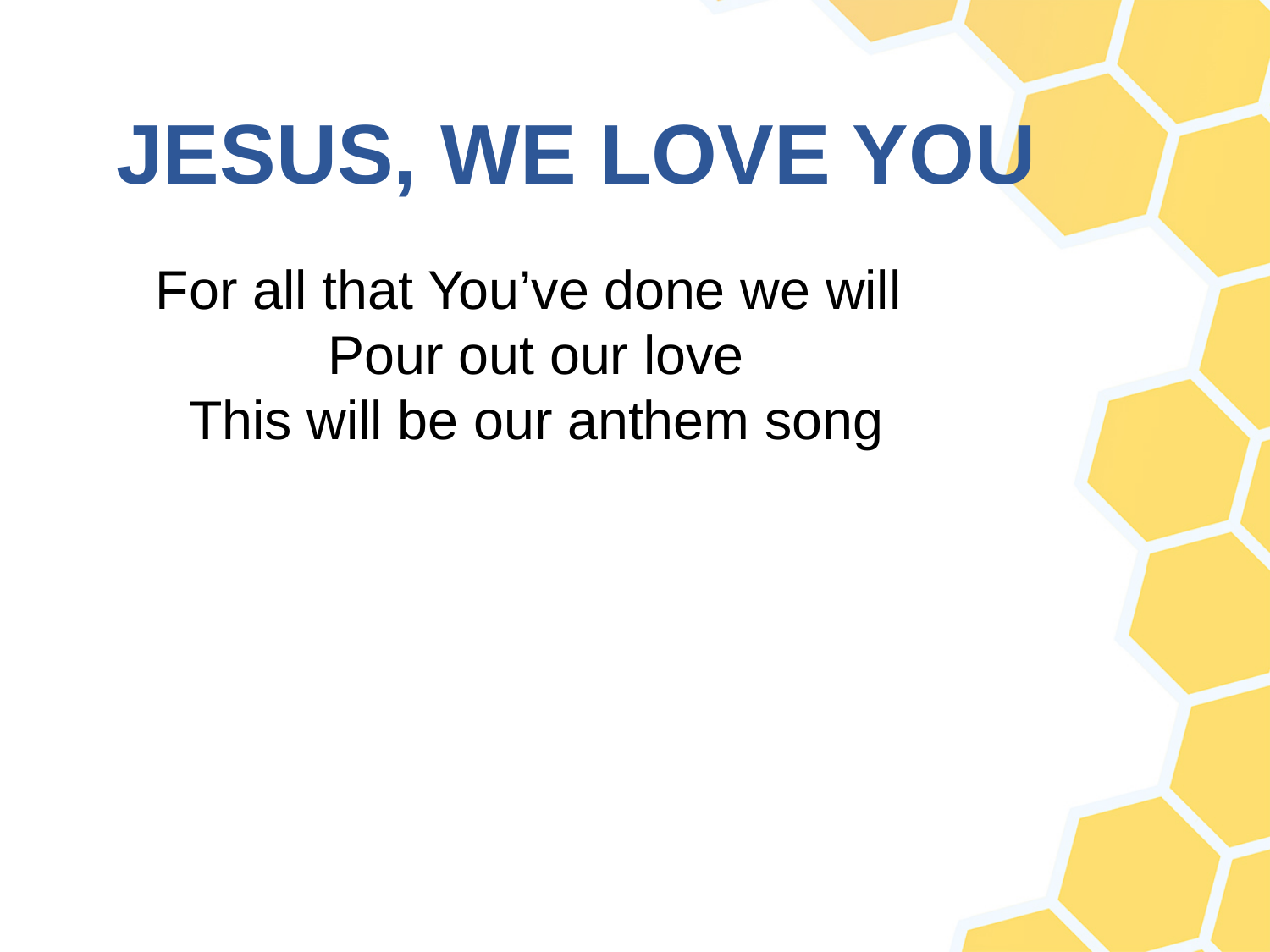

# JESUS, WE LOVE YOU
For all that You’ve done we will
Pour out our love
This will be our anthem song